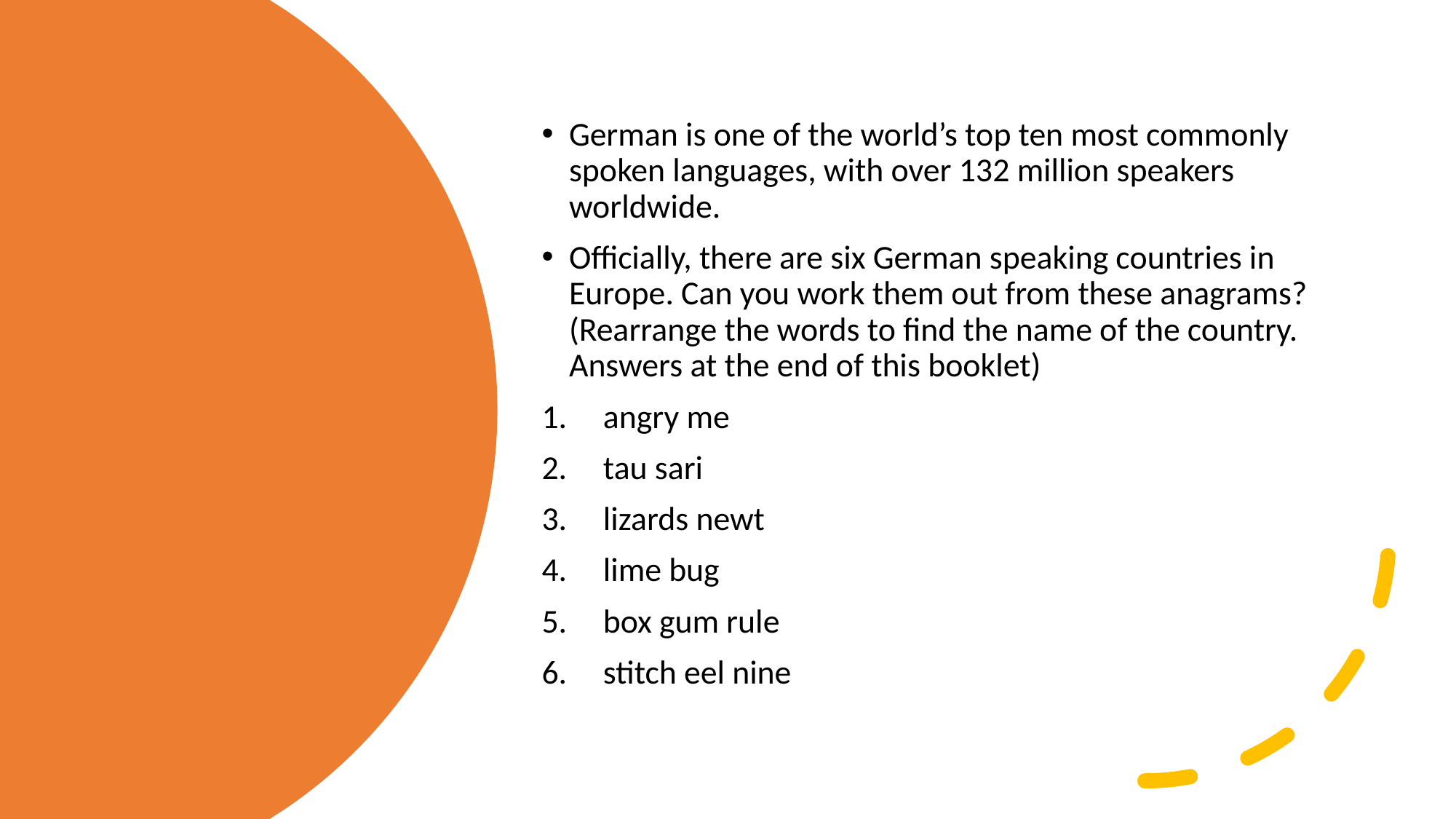

German is one of the world’s top ten most commonly spoken languages, with over 132 million speakers worldwide.
Officially, there are six German speaking countries in Europe. Can you work them out from these anagrams? (Rearrange the words to find the name of the country. Answers at the end of this booklet)
angry me
tau sari
lizards newt
lime bug
box gum rule
stitch eel nine